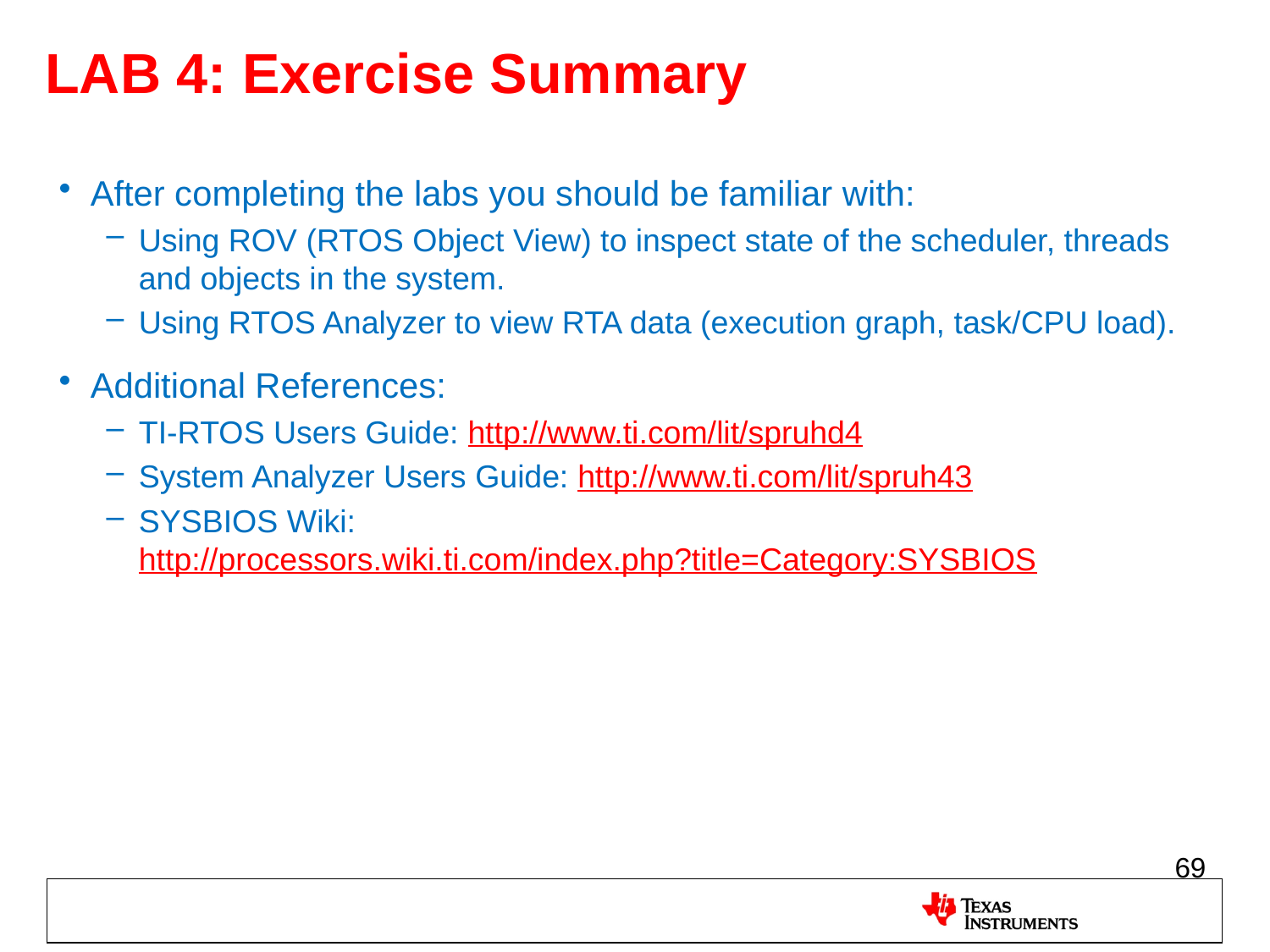

# LAB 4: Exercise Summary
After completing the labs you should be familiar with:
Using ROV (RTOS Object View) to inspect state of the scheduler, threads and objects in the system.
Using RTOS Analyzer to view RTA data (execution graph, task/CPU load).
Additional References:
TI-RTOS Users Guide: http://www.ti.com/lit/spruhd4
System Analyzer Users Guide: http://www.ti.com/lit/spruh43
SYSBIOS Wiki: http://processors.wiki.ti.com/index.php?title=Category:SYSBIOS
69